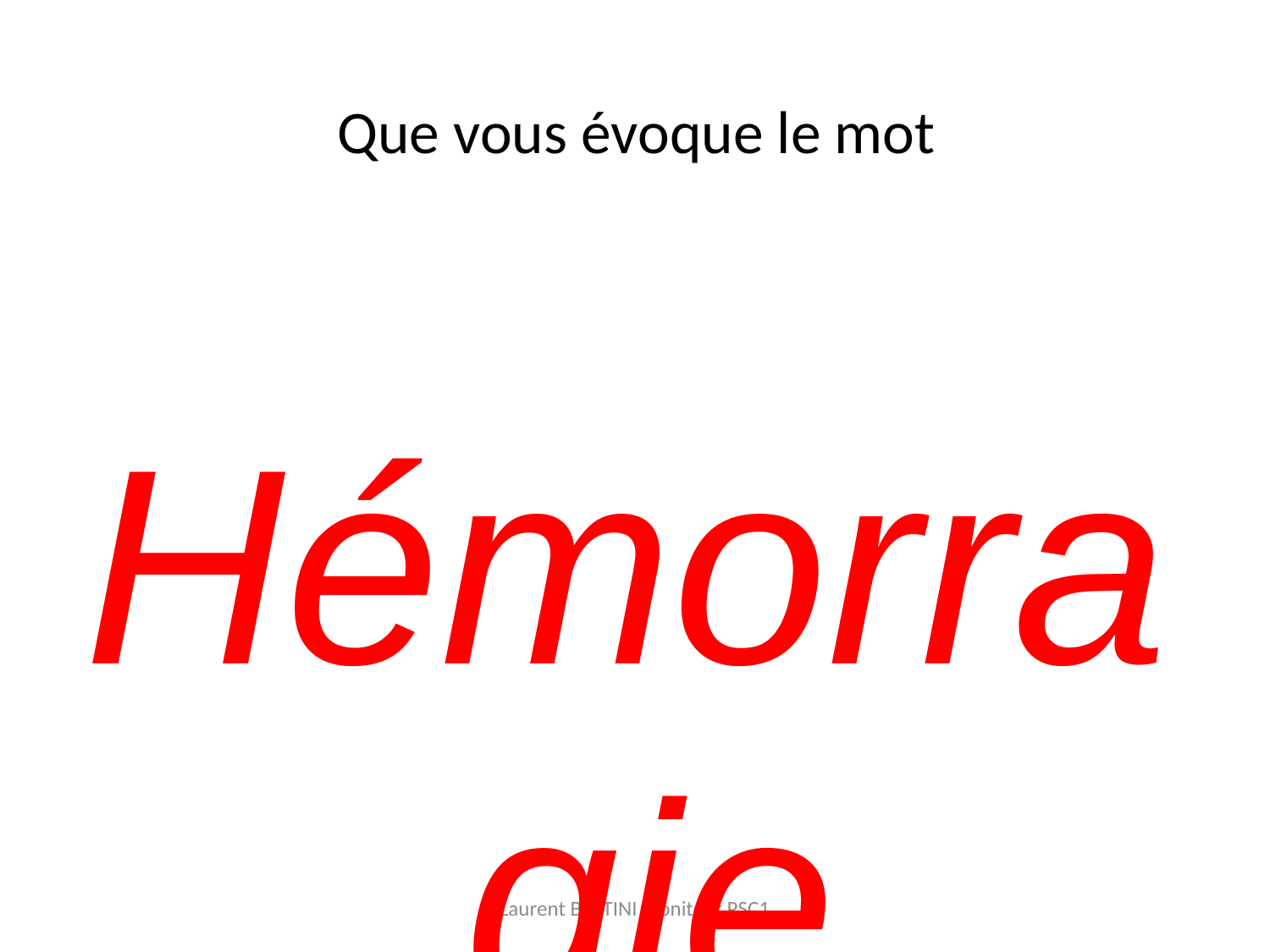

# Que vous évoque le mot

Hémorragie
?
Laurent BETTINI moniteur PSC1